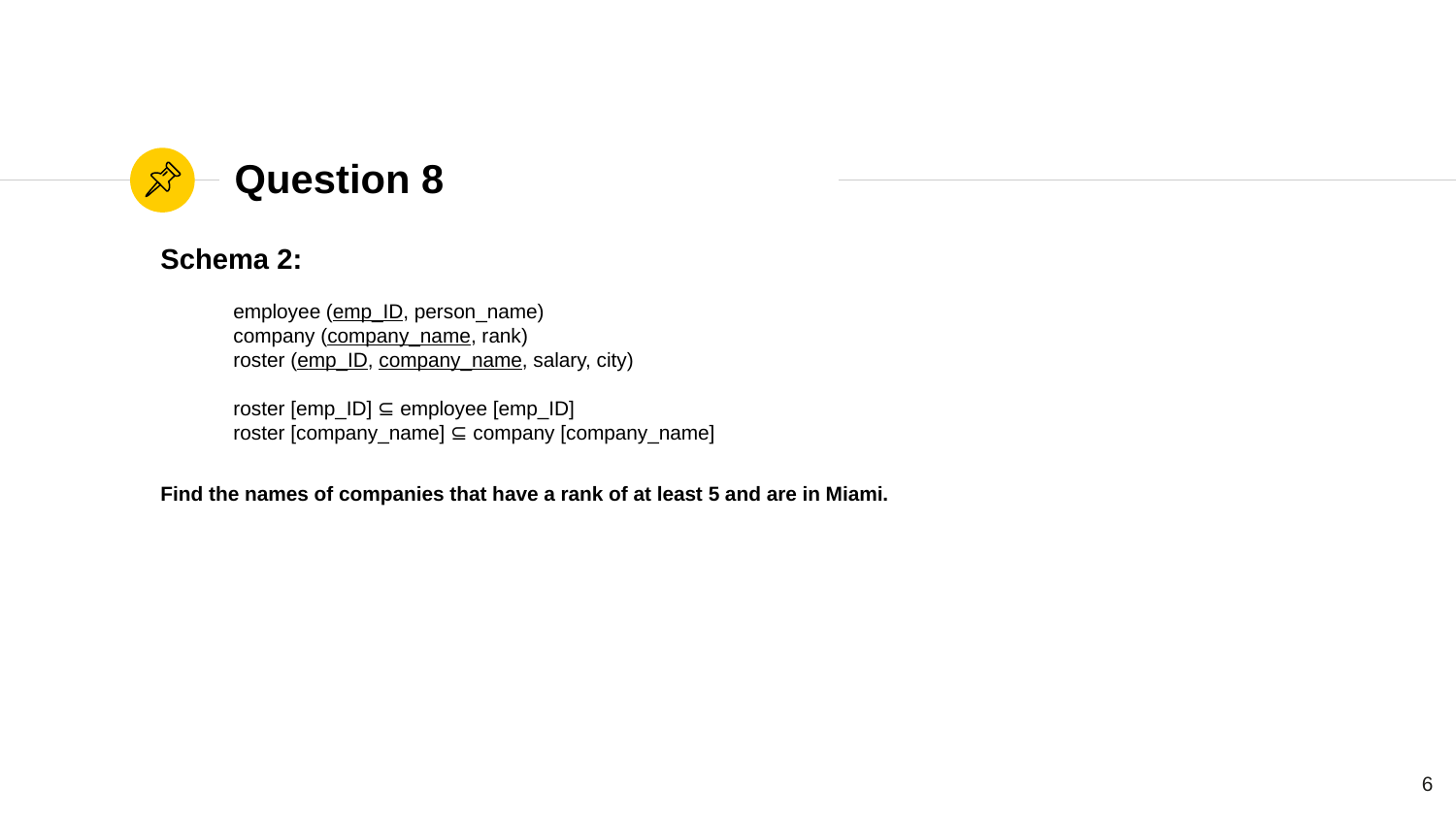

# Question 8

Schema 2:

employee (emp_ID, person_name)
company (company_name, rank)
roster (emp_ID, company_name, salary, city)

roster [emp_ID] ⊆ employee [emp_ID]
roster [company_name] ⊆ company [company_name]

Find the names of companies that have a rank of at least 5 and are in Miami.
6